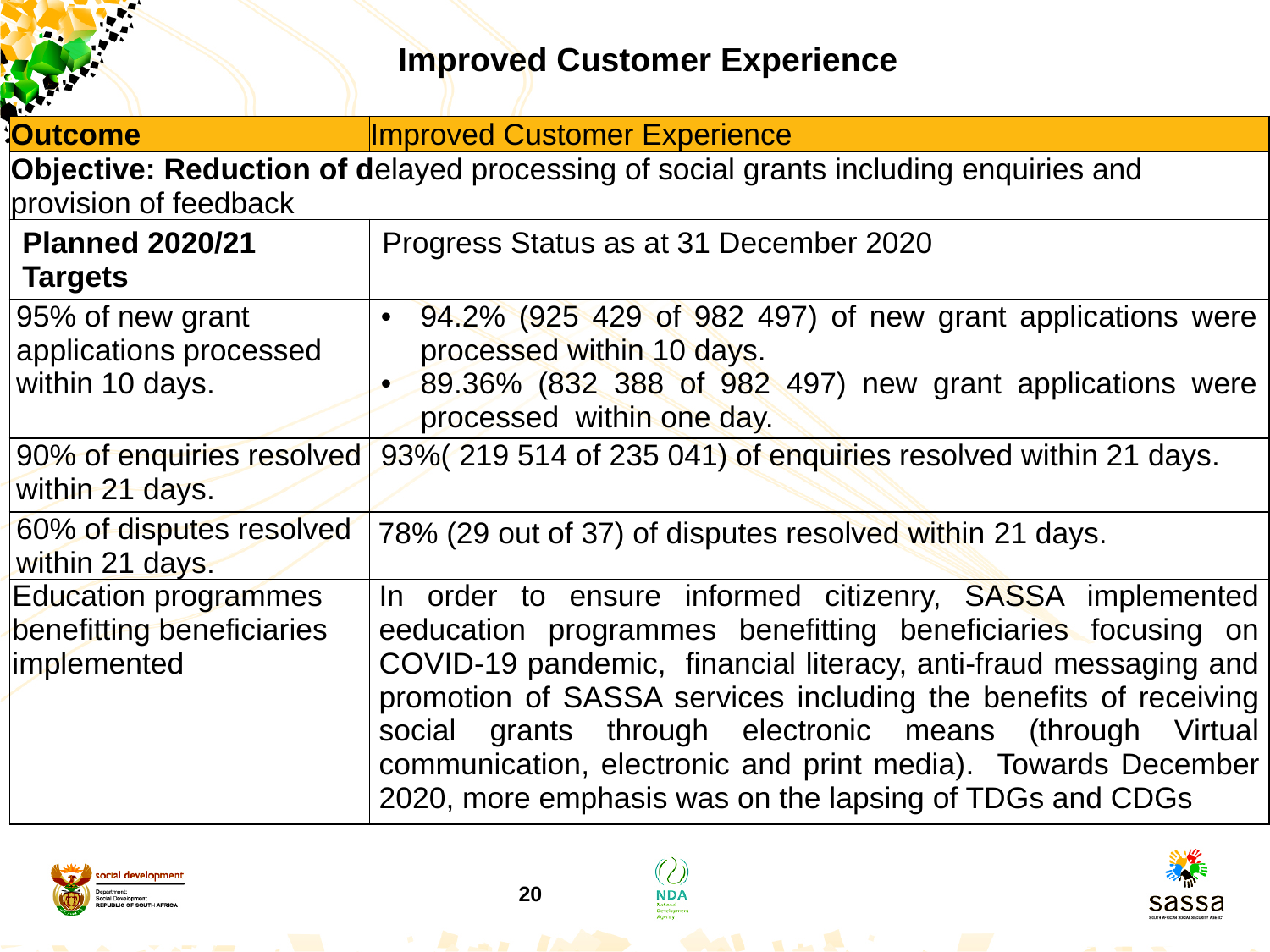

# Improved Customer Experience
| Outcome | Improved Customer Experience |
| --- | --- |
| Objective: Reduction of delayed processing of social grants including enquiries and provision of feedback |  |
| Planned 2020/21 Targets | Progress Status as at 31 December 2020 |
| 95% of new grant applications processed within 10 days. | 94.2% (925 429 of 982 497) of new grant applications were processed within 10 days. 89.36% (832 388 of 982 497) new grant applications were processed within one day. |
| 90% of enquiries resolved within 21 days. | 93%( 219 514 of 235 041) of enquiries resolved within 21 days. |
| 60% of disputes resolved within 21 days. | 78% (29 out of 37) of disputes resolved within 21 days. |
| Education programmes benefitting beneficiaries implemented | In order to ensure informed citizenry, SASSA implemented eeducation programmes benefitting beneficiaries focusing on COVID-19 pandemic, financial literacy, anti-fraud messaging and promotion of SASSA services including the benefits of receiving social grants through electronic means (through Virtual communication, electronic and print media). Towards December 2020, more emphasis was on the lapsing of TDGs and CDGs |
20